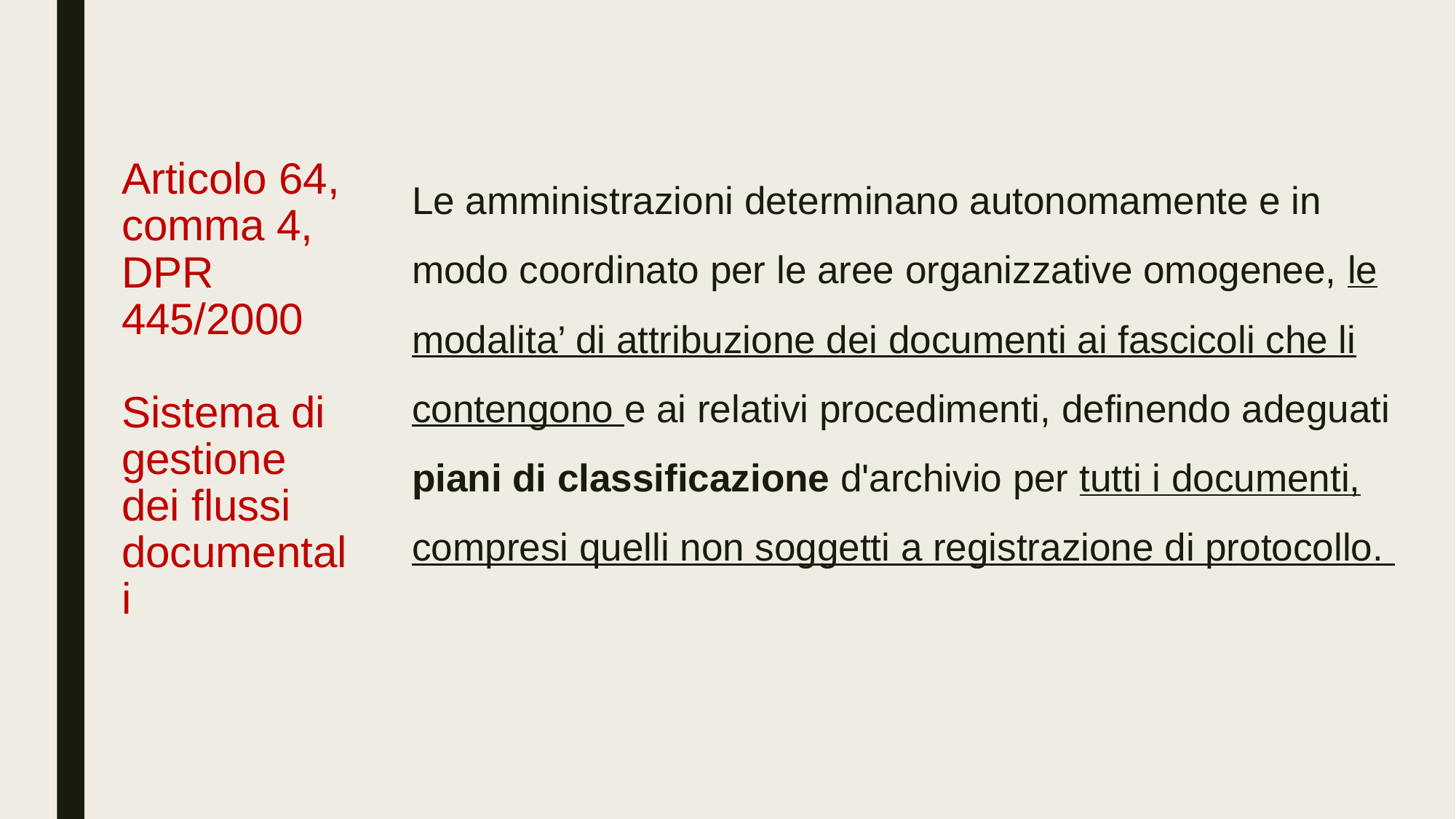

Le amministrazioni determinano autonomamente e in modo coordinato per le aree organizzative omogenee, le modalita’ di attribuzione dei documenti ai fascicoli che li contengono e ai relativi procedimenti, definendo adeguati piani di classificazione d'archivio per tutti i documenti, compresi quelli non soggetti a registrazione di protocollo.
# Articolo 64, comma 4, DPR 445/2000 Sistema di gestione dei flussi documentali